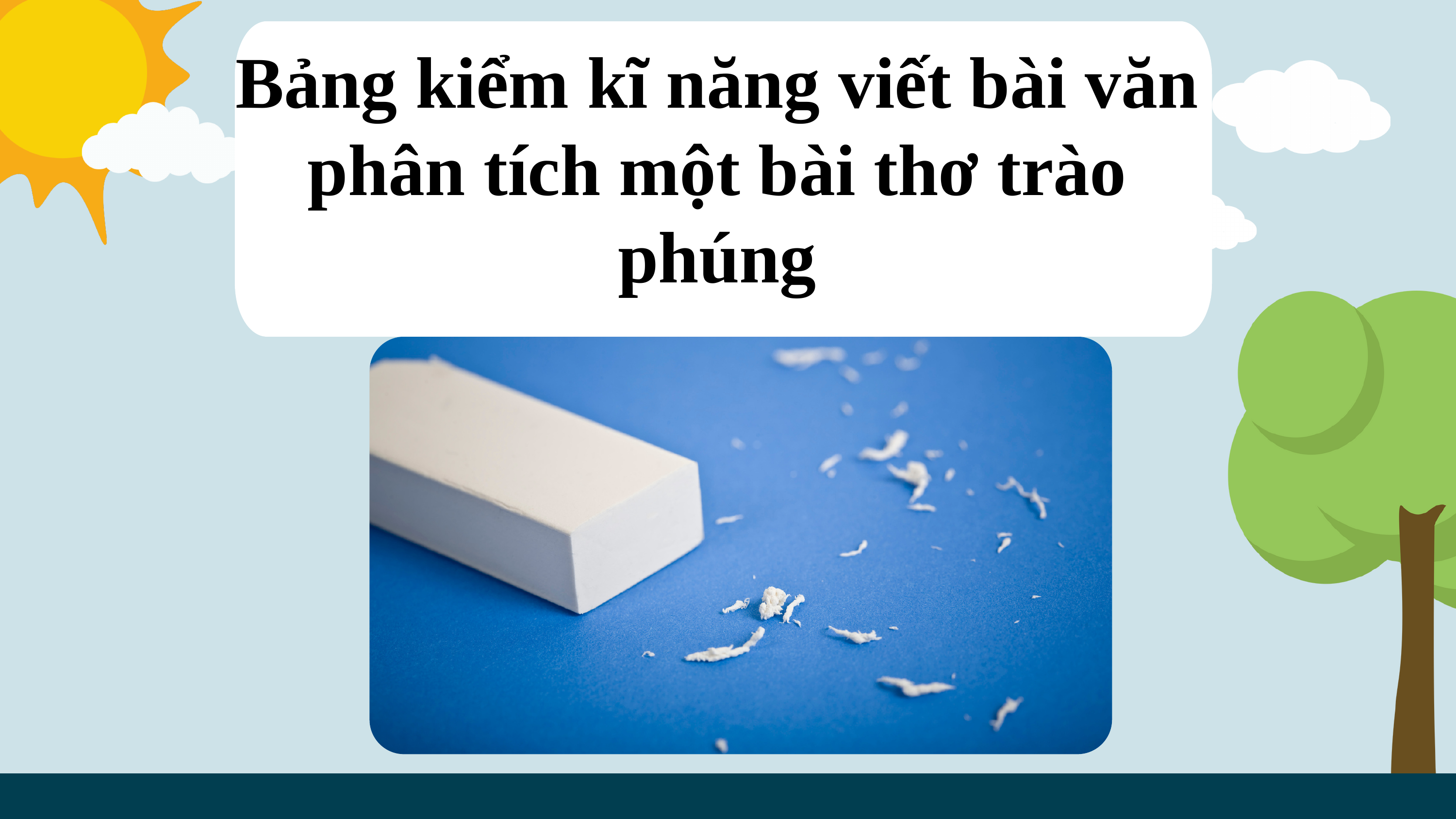

Bảng kiểm kĩ năng viết bài văn phân tích một bài thơ trào phúng